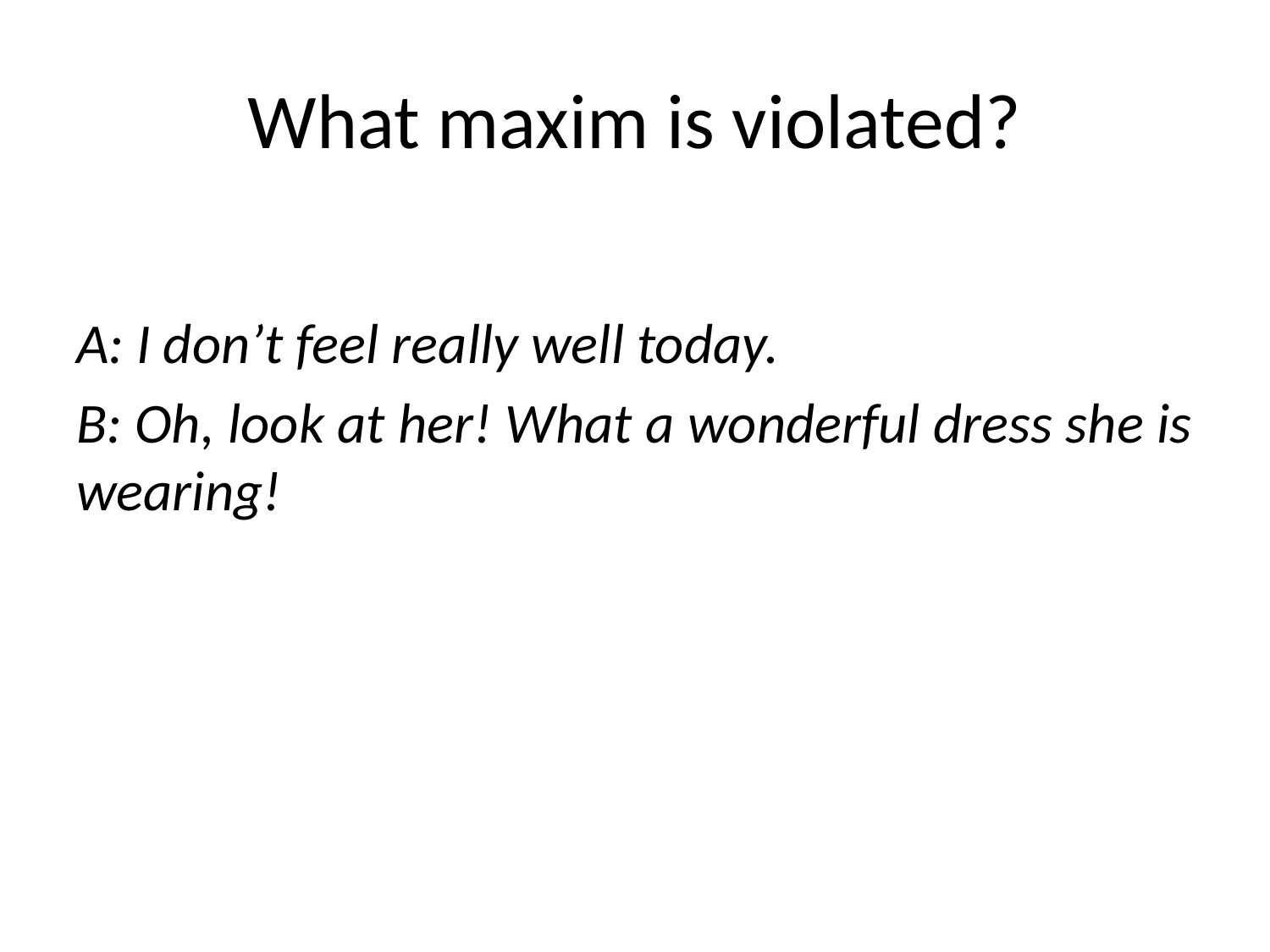

# What maxim is violated?

A: I don’t feel really well today.
B: Oh, look at her! What a wonderful dress she is wearing!